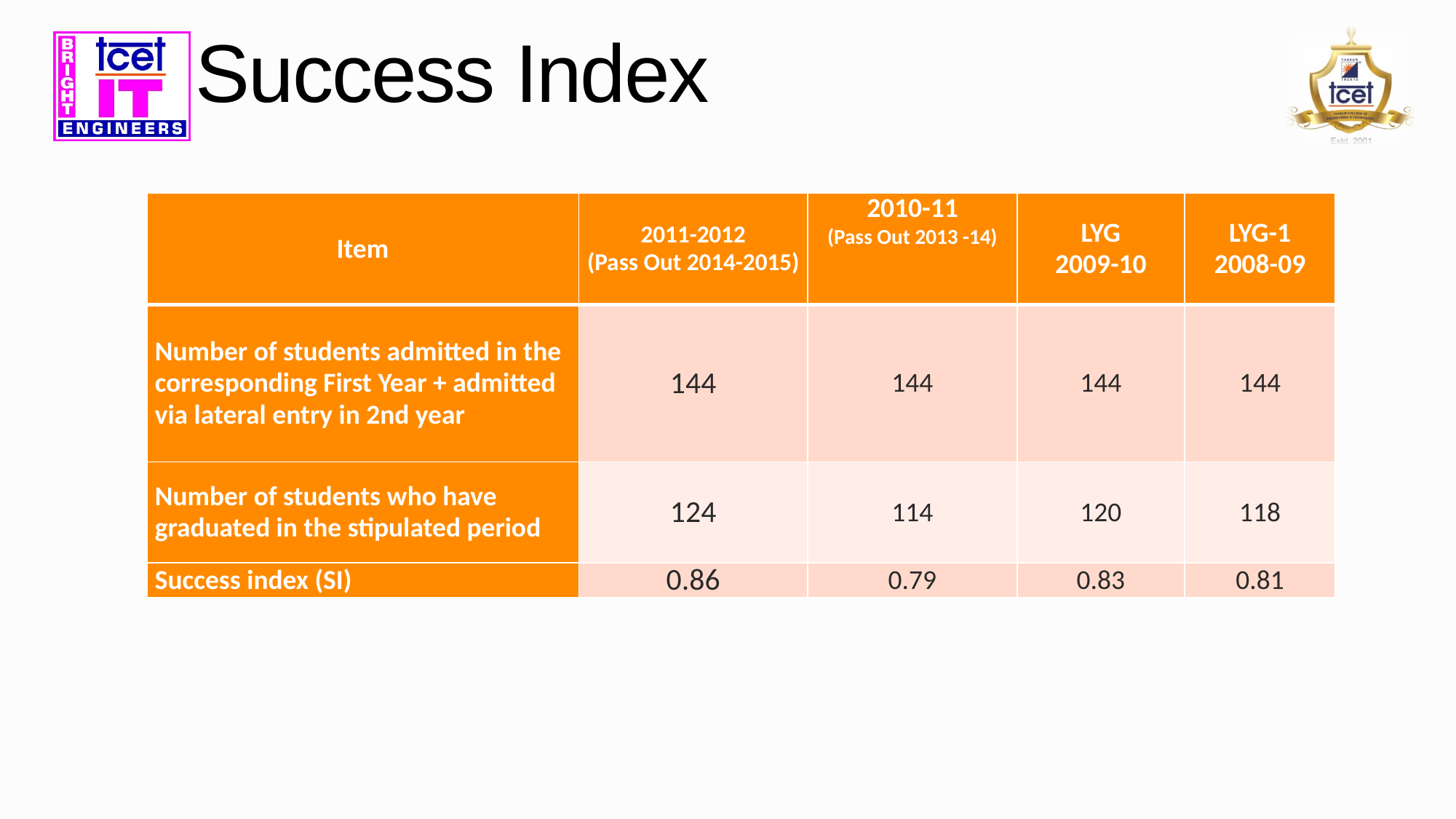

# Success Index
| Item | 2011-2012 (Pass Out 2014-2015) | 2010-11 (Pass Out 2013 -14) | LYG 2009-10 | LYG-1 2008-09 |
| --- | --- | --- | --- | --- |
| Number of students admitted in the corresponding First Year + admitted via lateral entry in 2nd year | 144 | 144 | 144 | 144 |
| Number of students who have graduated in the stipulated period | 124 | 114 | 120 | 118 |
| Success index (SI) | 0.86 | 0.79 | 0.83 | 0.81 |